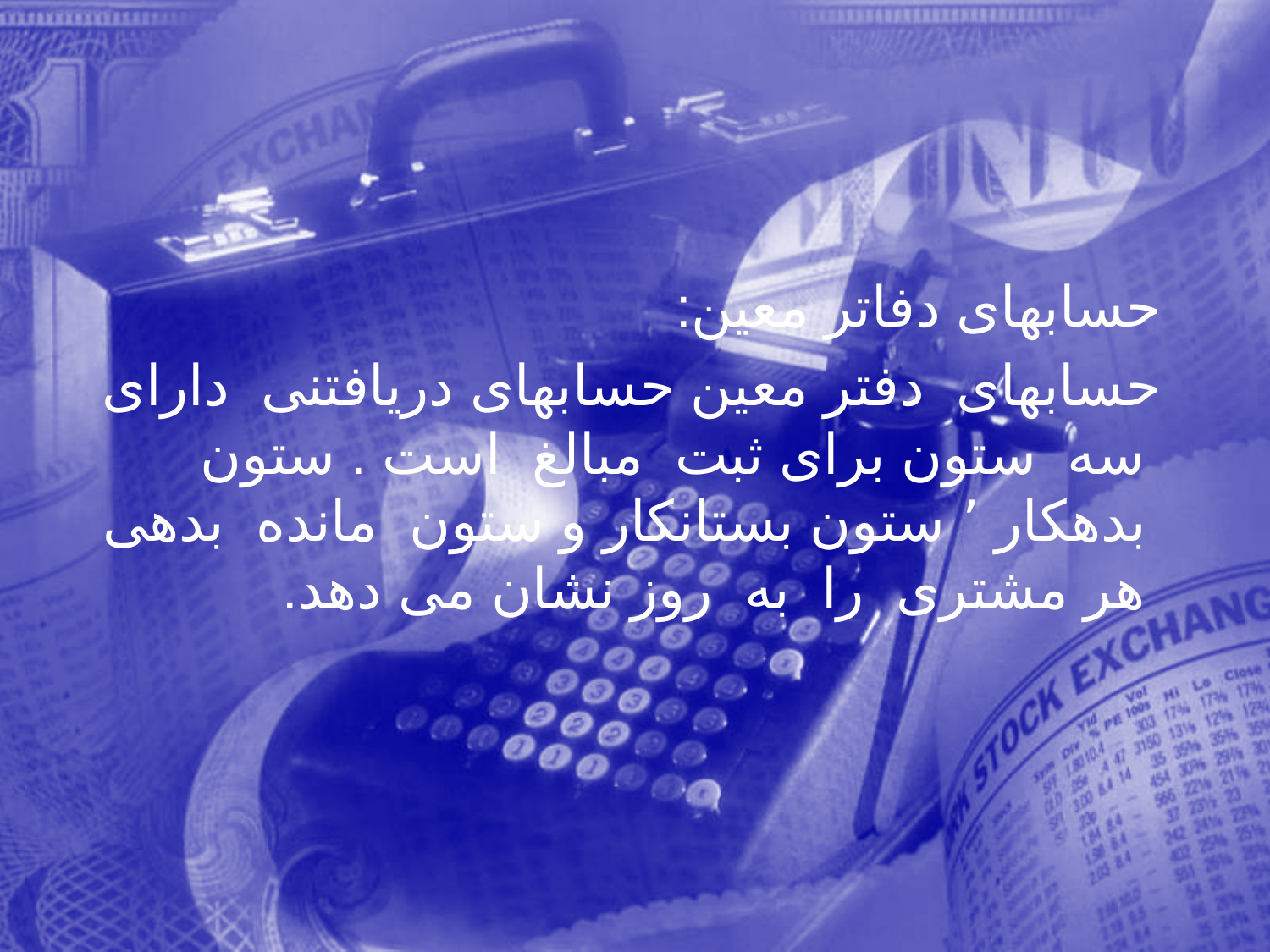

حسابهای دفاتر معین:
  حسابهای  دفتر معین حسابهای دریافتنی  دارای  سه  ستون برای ثبت  مبالغ  است . ستون بدهکار ٬ ستون بستانکار و ستون  مانده  بدهی هر مشتری  را  به  روز نشان می دهد.
23